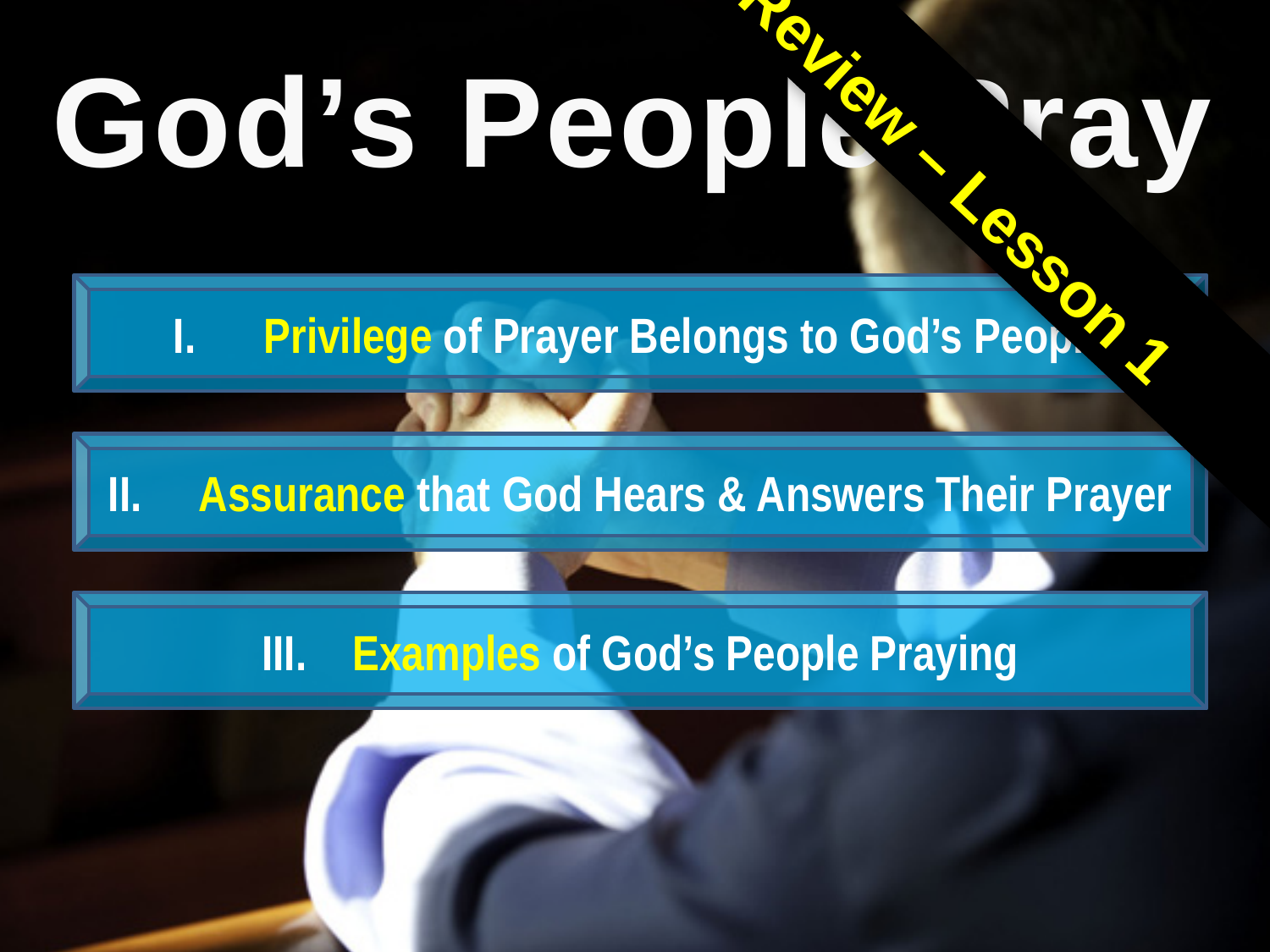

God’s People Pray
Review – Lesson 1
 Privilege of Prayer Belongs to God’s People
 Assurance that God Hears & Answers Their Prayer
 Examples of God’s People Praying